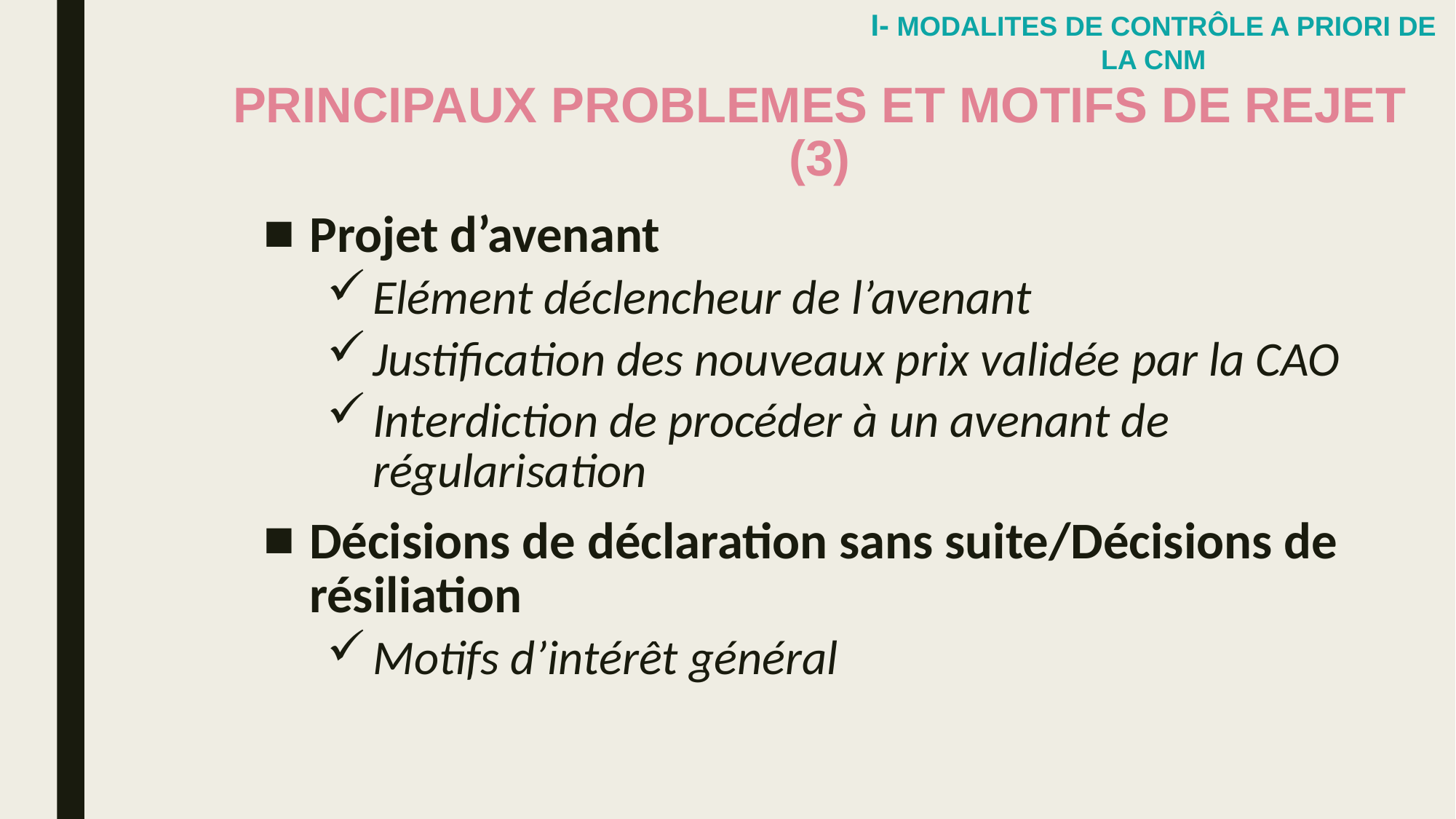

I- MODALITES DE CONTRÔLE A PRIORI DE LA CNM
# PRINCIPAUX PROBLEMES ET MOTIFS DE REJET (3)
Projet d’avenant
Elément déclencheur de l’avenant
Justification des nouveaux prix validée par la CAO
Interdiction de procéder à un avenant de régularisation
Décisions de déclaration sans suite/Décisions de résiliation
Motifs d’intérêt général